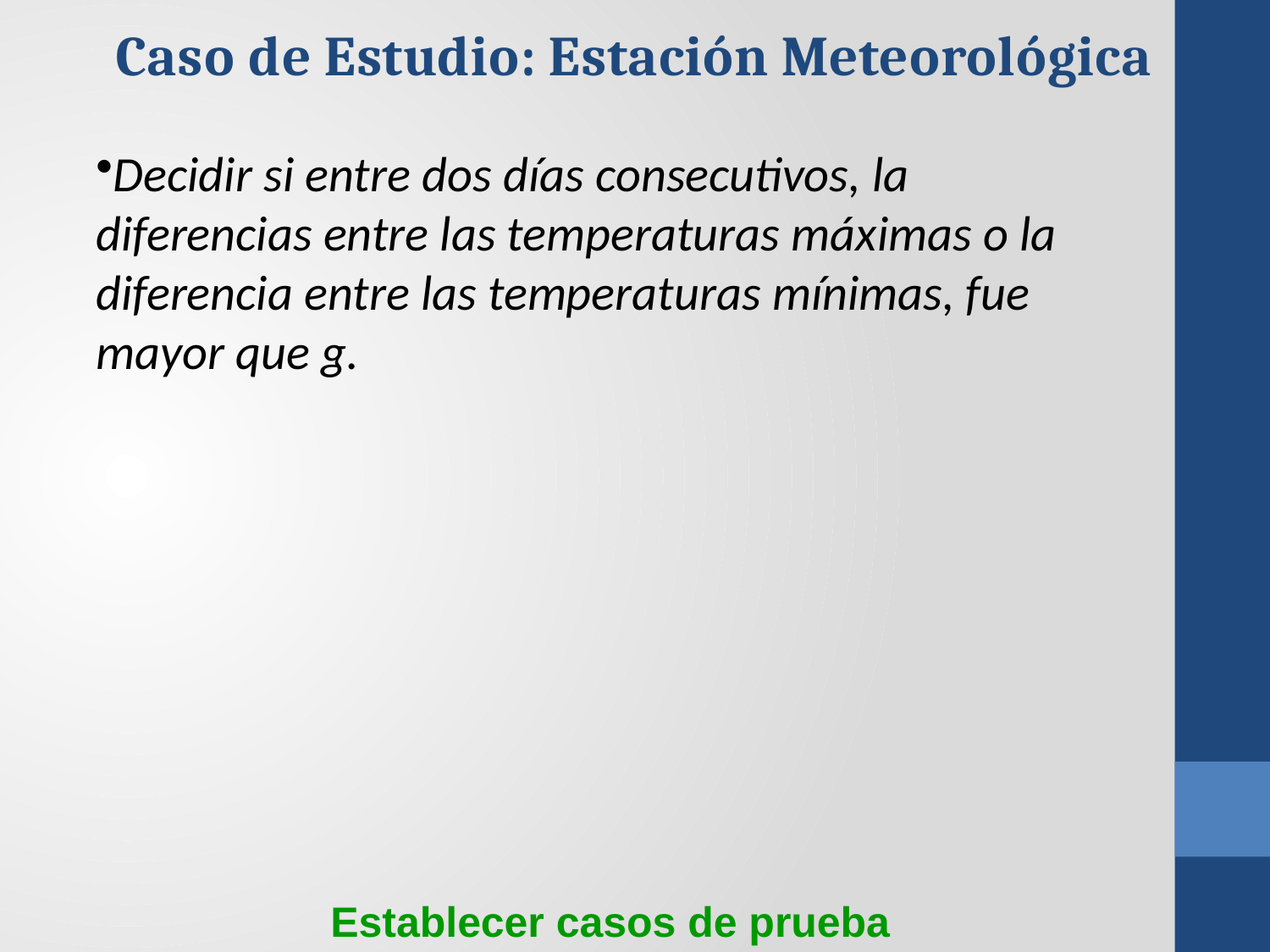

Caso de Estudio: Estación Meteorológica
Decidir si entre dos días consecutivos, la diferencias entre las temperaturas máximas o la diferencia entre las temperaturas mínimas, fue mayor que g.

Establecer casos de prueba